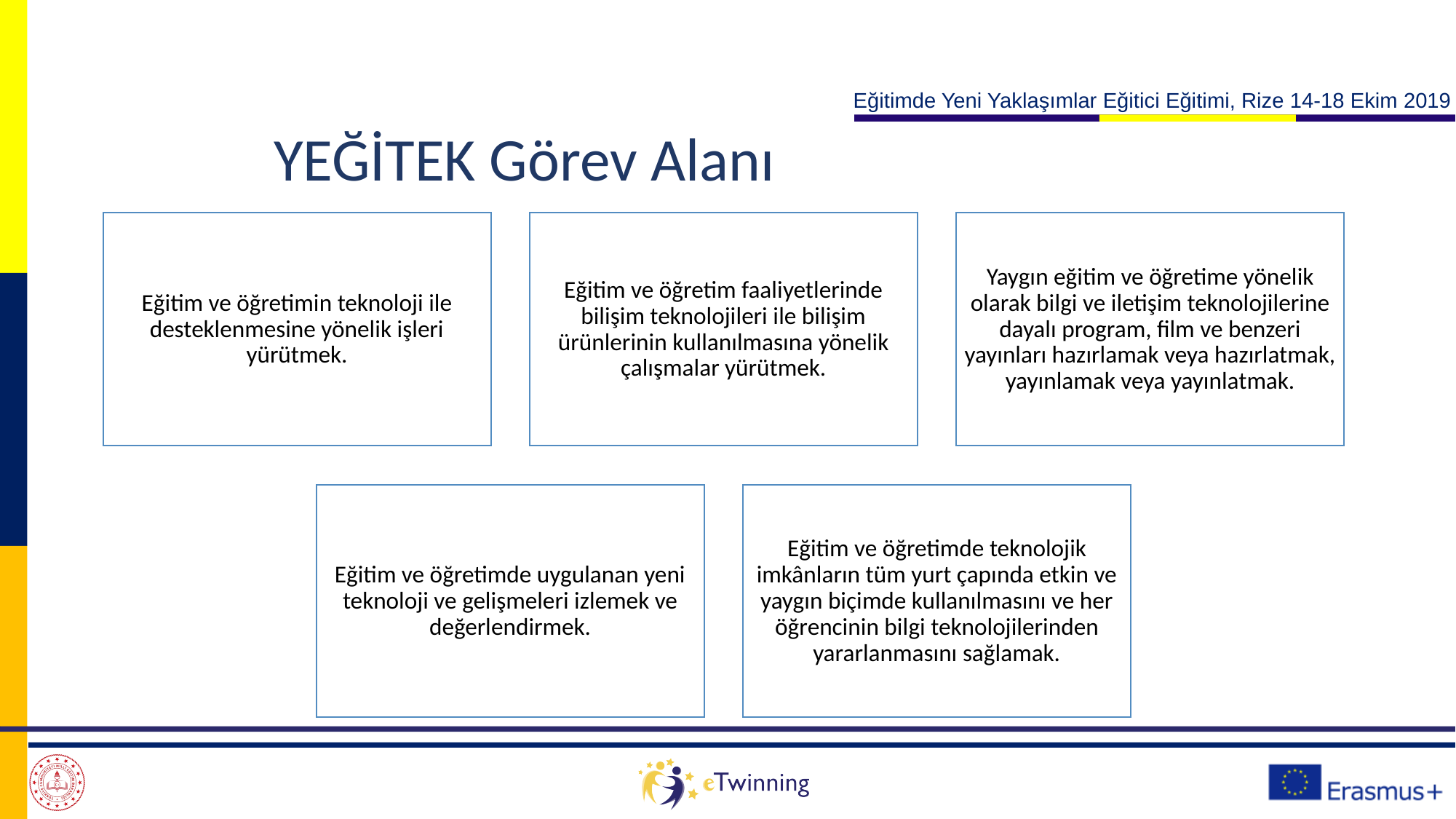

YEĞİTEK Görev Alanı
Eğitim ve öğretimin teknoloji ile desteklenmesine yönelik işleri yürütmek.
Eğitim ve öğretim faaliyetlerinde bilişim teknolojileri ile bilişim ürünlerinin kullanılmasına yönelik çalışmalar yürütmek.
Yaygın eğitim ve öğretime yönelik olarak bilgi ve iletişim teknolojilerine dayalı program, film ve benzeri yayınları hazırlamak veya hazırlatmak, yayınlamak veya yayınlatmak.
Eğitim ve öğretimde uygulanan yeni teknoloji ve gelişmeleri izlemek ve değerlendirmek.
Eğitim ve öğretimde teknolojik imkânların tüm yurt çapında etkin ve yaygın biçimde kullanılmasını ve her öğrencinin bilgi teknolojilerinden yararlanmasını sağlamak.